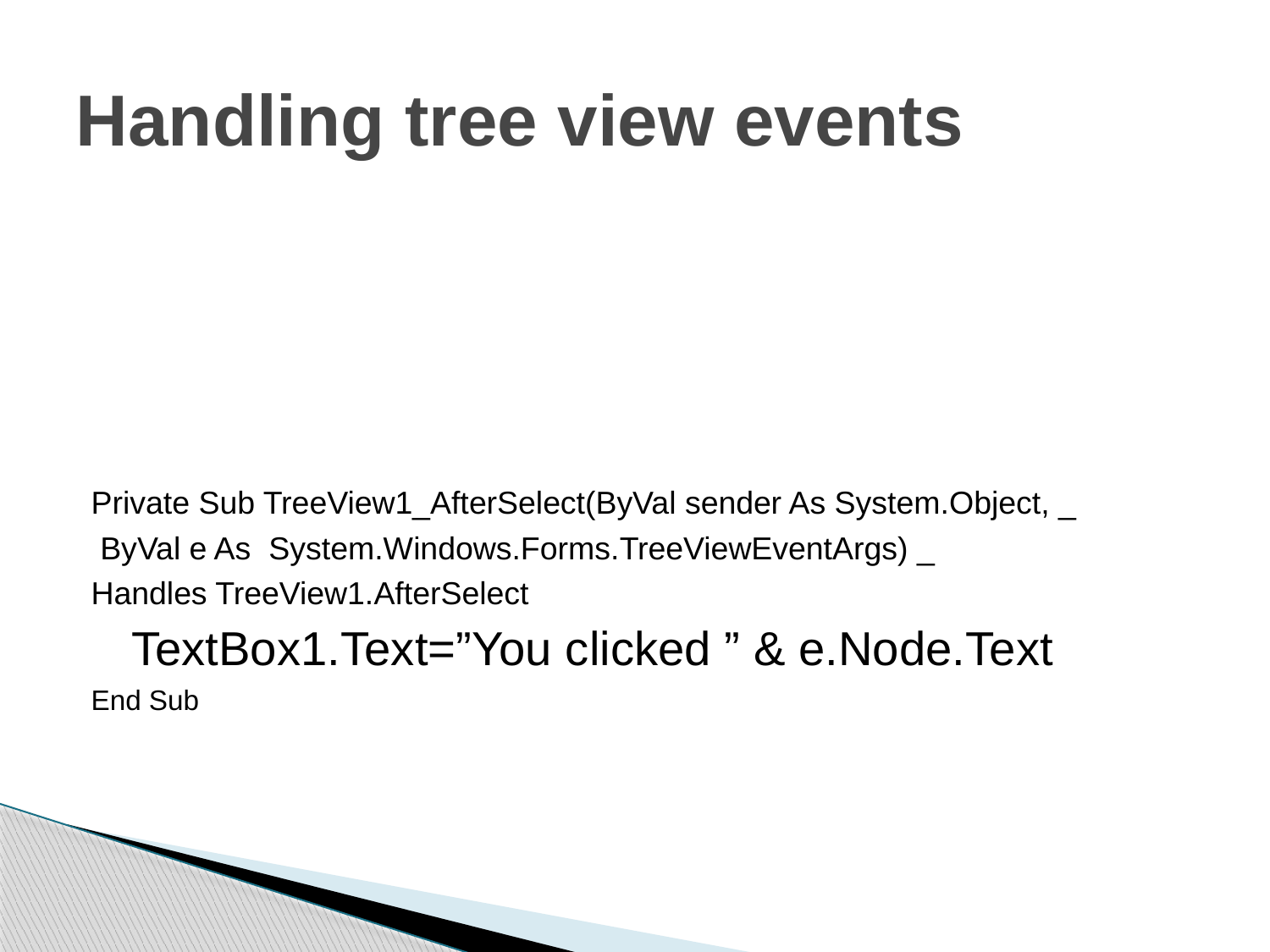

# Handling tree view events

Private Sub TreeView1_AfterSelect(ByVal sender As System.Object, _
 ByVal e As  System.Windows.Forms.TreeViewEventArgs) _
Handles TreeView1.AfterSelect
   TextBox1.Text=”You clicked ” & e.Node.Text
End Sub